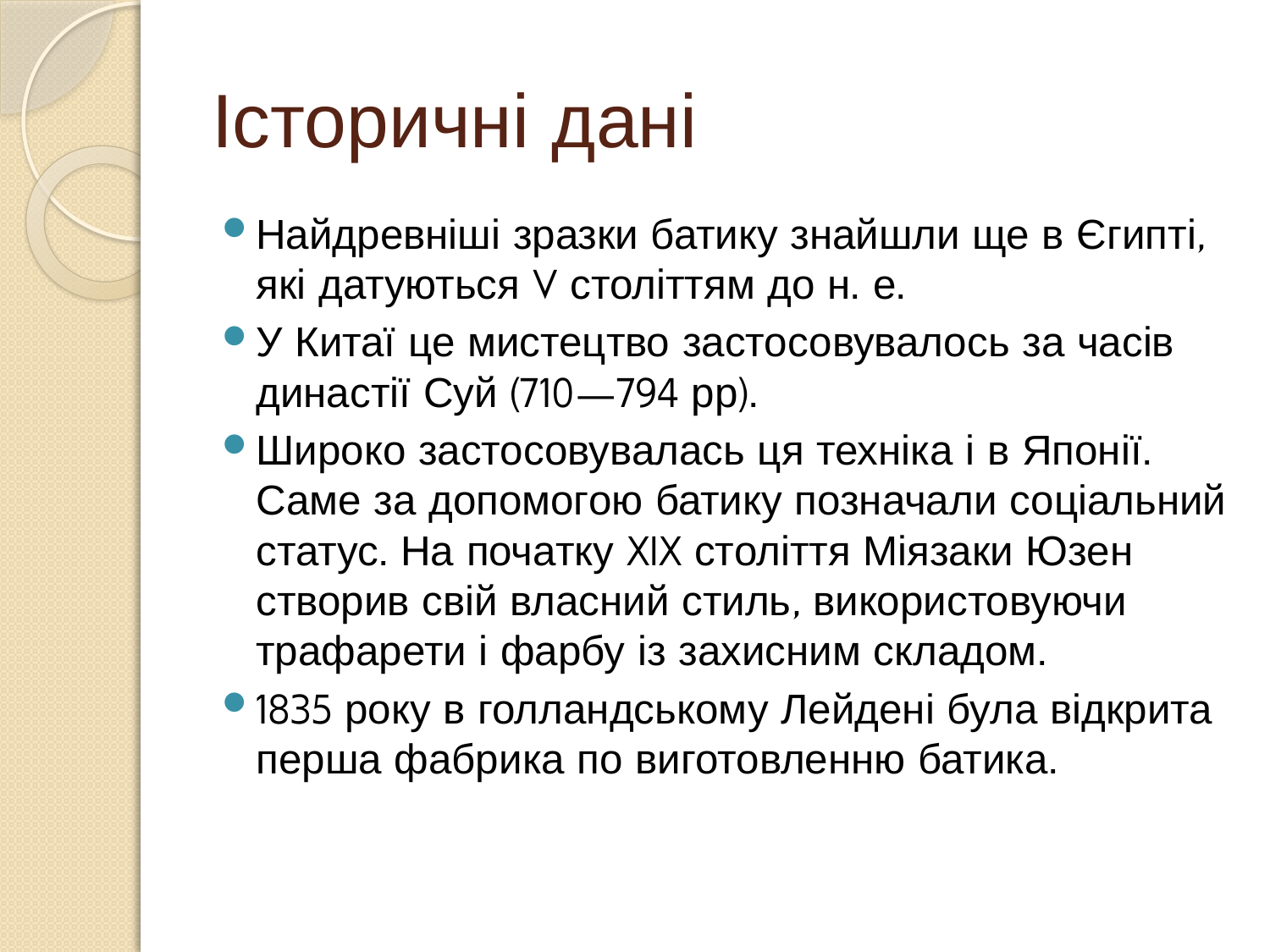

# Історичні дані
Найдревніші зразки батику знайшли ще в Єгипті, які датуються V століттям до н. е.
У Китаї це мистецтво застосовувалось за часів династії Суй (710—794 рр).
Широко застосовувалась ця техніка і в Японії. Саме за допомогою батику позначали соціальний статус. На початку XIX століття Міязаки Юзен створив свій власний стиль, використовуючи трафарети і фарбу із захисним складом.
1835 року в голландському Лейдені була відкрита перша фабрика по виготовленню батика.